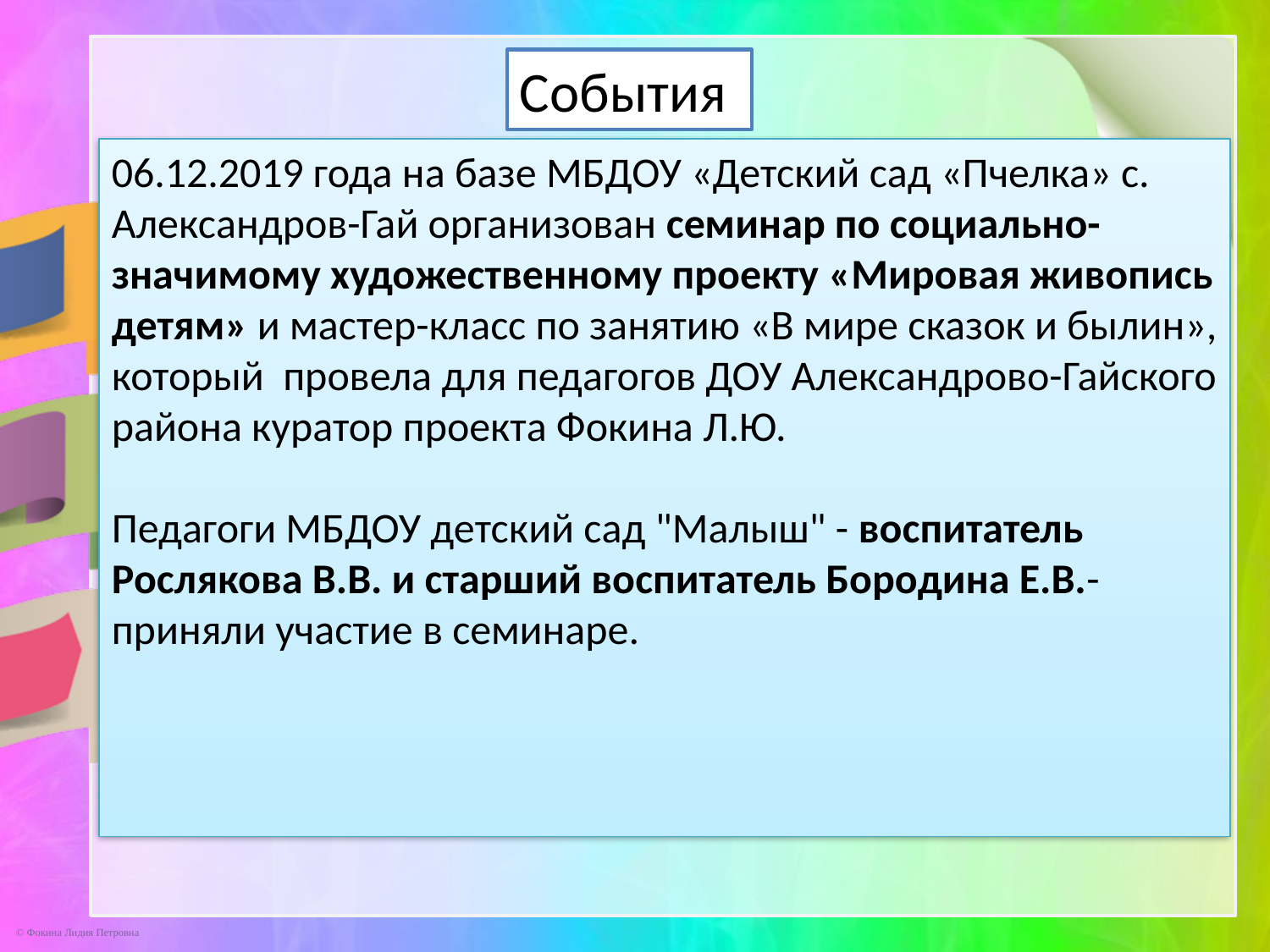

События
06.12.2019 года на базе МБДОУ «Детский сад «Пчелка» с. Александров-Гай организован семинар по социально-значимому художественному проекту «Мировая живопись детям» и мастер-класс по занятию «В мире сказок и былин», который  провела для педагогов ДОУ Александрово-Гайского района куратор проекта Фокина Л.Ю.

Педагоги МБДОУ детский сад "Малыш" - воспитатель Рослякова В.В. и старший воспитатель Бородина Е.В.- приняли участие в семинаре.